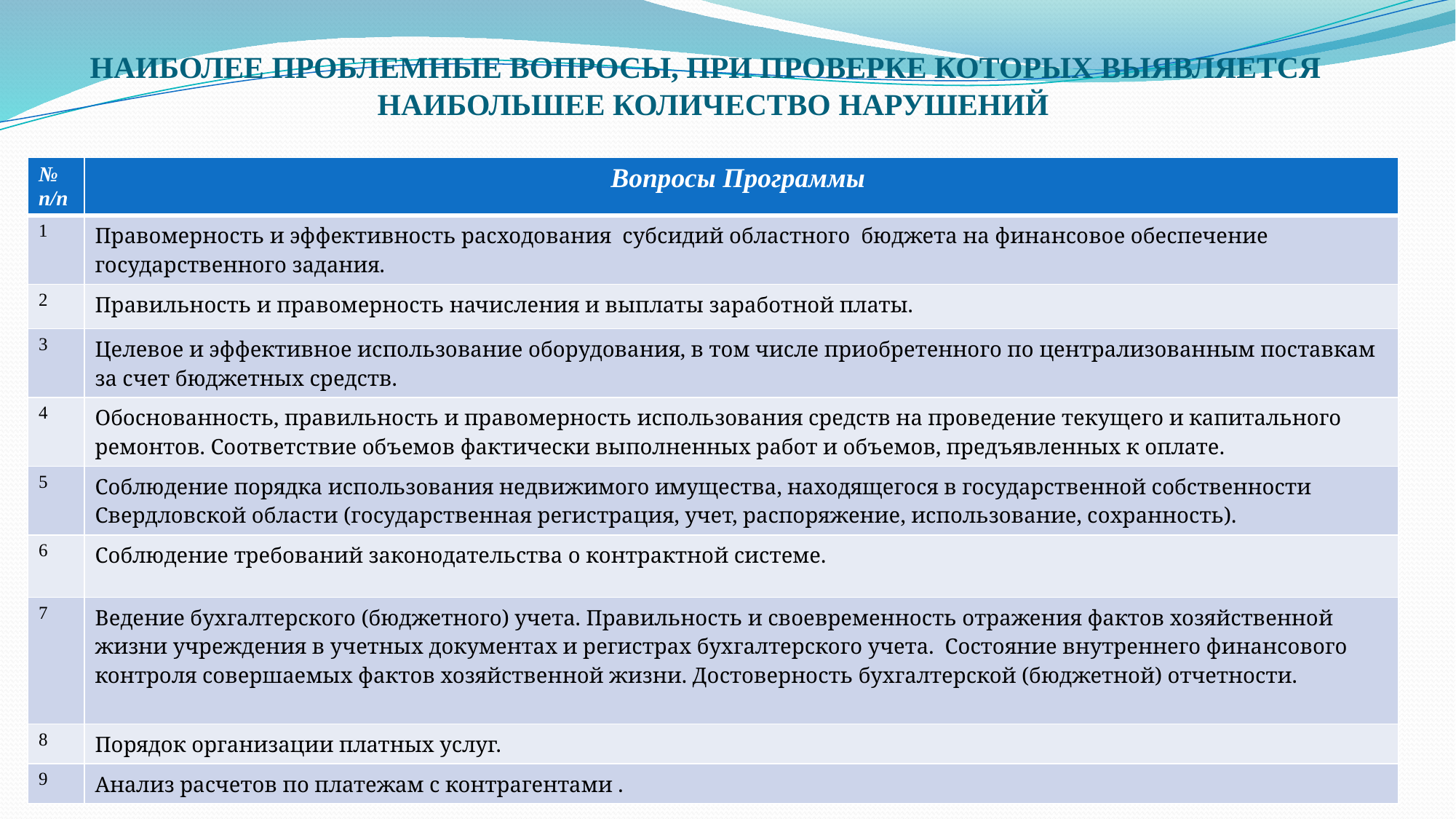

# НАИБОЛЕЕ ПРОБЛЕМНЫЕ ВОПРОСЫ, ПРИ ПРОВЕРКЕ КОТОРЫХ ВЫЯВЛЯЕТСЯ НАИБОЛЬШЕЕ КОЛИЧЕСТВО НАРУШЕНИЙ
| № п/п | Вопросы Программы |
| --- | --- |
| 1 | Правомерность и эффективность расходования субсидий областного бюджета на финансовое обеспечение государственного задания. |
| 2 | Правильность и правомерность начисления и выплаты заработной платы. |
| 3 | Целевое и эффективное использование оборудования, в том числе приобретенного по централизованным поставкам за счет бюджетных средств. |
| 4 | Обоснованность, правильность и правомерность использования средств на проведение текущего и капитального ремонтов. Соответствие объемов фактически выполненных работ и объемов, предъявленных к оплате. |
| 5 | Соблюдение порядка использования недвижимого имущества, находящегося в государственной собственности Свердловской области (государственная регистрация, учет, распоряжение, использование, сохранность). |
| 6 | Соблюдение требований законодательства о контрактной системе. |
| 7 | Ведение бухгалтерского (бюджетного) учета. Правильность и своевременность отражения фактов хозяйственной жизни учреждения в учетных документах и регистрах бухгалтерского учета. Состояние внутреннего финансового контроля совершаемых фактов хозяйственной жизни. Достоверность бухгалтерской (бюджетной) отчетности. |
| 8 | Порядок организации платных услуг. |
| 9 | Анализ расчетов по платежам с контрагентами . |